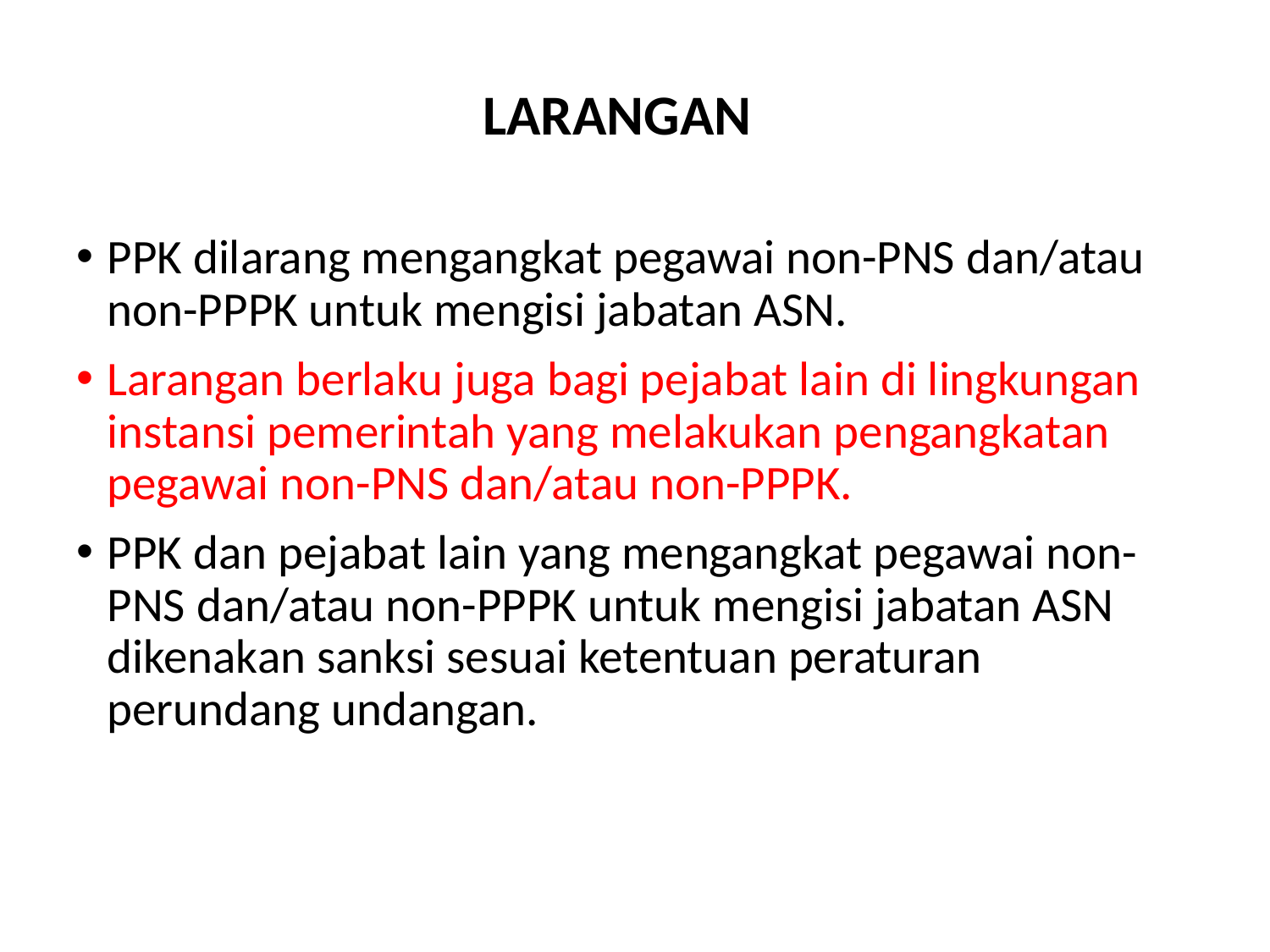

LARANGAN
PPK dilarang mengangkat pegawai non-PNS dan/atau non-PPPK untuk mengisi jabatan ASN.
Larangan berlaku juga bagi pejabat lain di lingkungan instansi pemerintah yang melakukan pengangkatan pegawai non-PNS dan/atau non-PPPK.
PPK dan pejabat lain yang mengangkat pegawai non-PNS dan/atau non-PPPK untuk mengisi jabatan ASN dikenakan sanksi sesuai ketentuan peraturan perundang undangan.